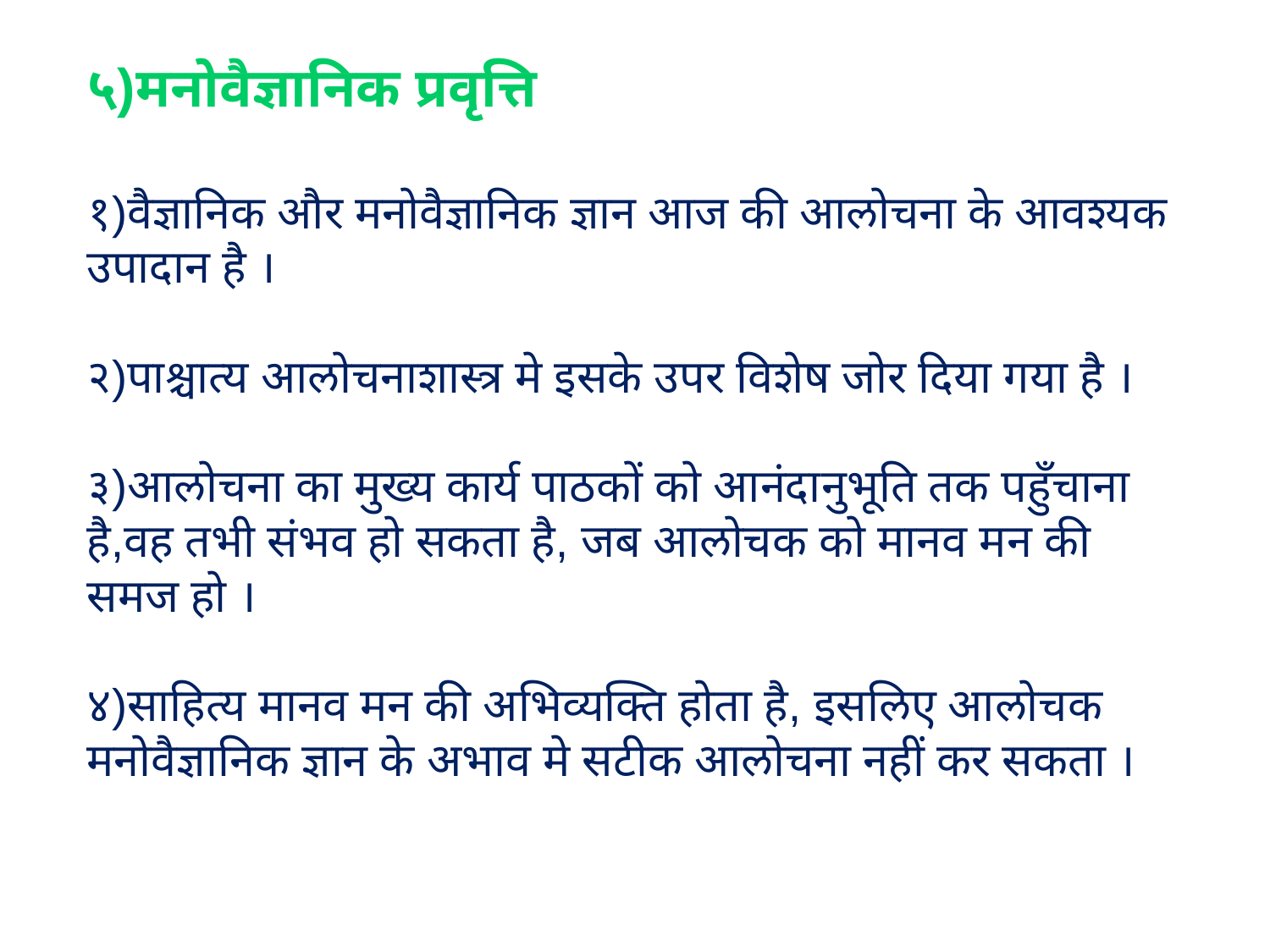

# ५)मनोवैज्ञानिक प्रवृत्ति १)वैज्ञानिक और मनोवैज्ञानिक ज्ञान आज की आलोचना के आवश्यक उपादान है । २)पाश्चात्य आलोचनाशास्त्र मे इसके उपर विशेष जोर दिया गया है । ३)आलोचना का मुख्य कार्य पाठकों को आनंदानुभूति तक पहुँचाना है,वह तभी संभव हो सकता है, जब आलोचक को मानव मन की समज हो । ४)साहित्य मानव मन की अभिव्यक्ति होता है, इसलिए आलोचक  मनोवैज्ञानिक ज्ञान के अभाव मे सटीक आलोचना नहीं कर सकता ।